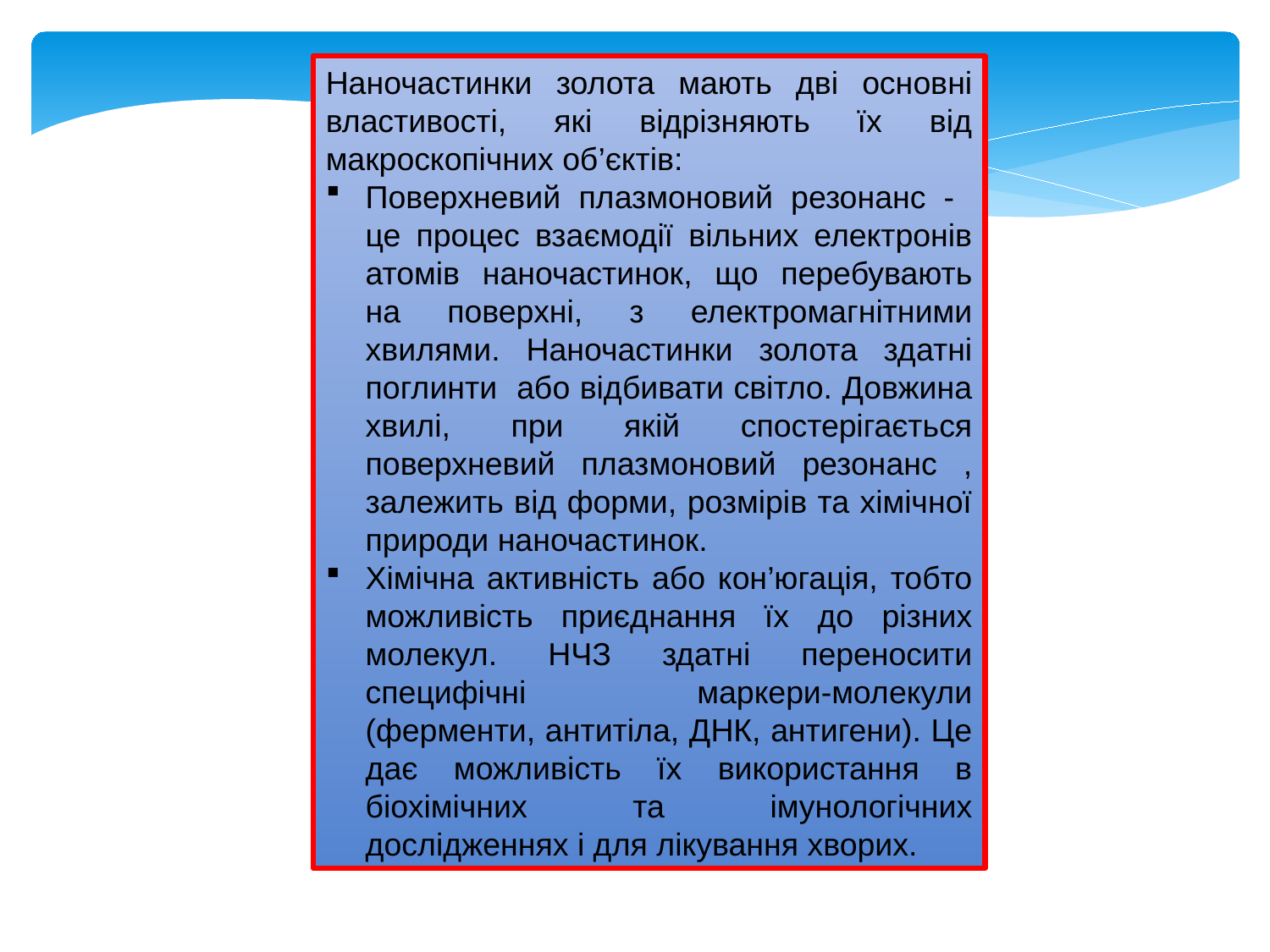

Наночастинки золота мають дві основні властивості, які відрізняють їх від макроскопічних об’єктів:
Поверхневий плазмоновий резонанс -  це процес взаємодії вільних електронів атомів наночастинок, що перебувають на поверхні, з електромагнітними хвилями. Наночастинки золота здатні поглинти  або відбивати світло. Довжина хвилі, при якій спостерігається поверхневий плазмоновий резонанс , залежить від форми, розмірів та хімічної природи наночастинок.
Хімічна активність або кон’югація, тобто можливість приєднання їх до різних молекул. НЧЗ здатні переносити специфічні маркери-молекули (ферменти, антитіла, ДНК, антигени). Це дає можливість їх використання в біохімічних та імунологічних дослідженнях і для лікування хворих.